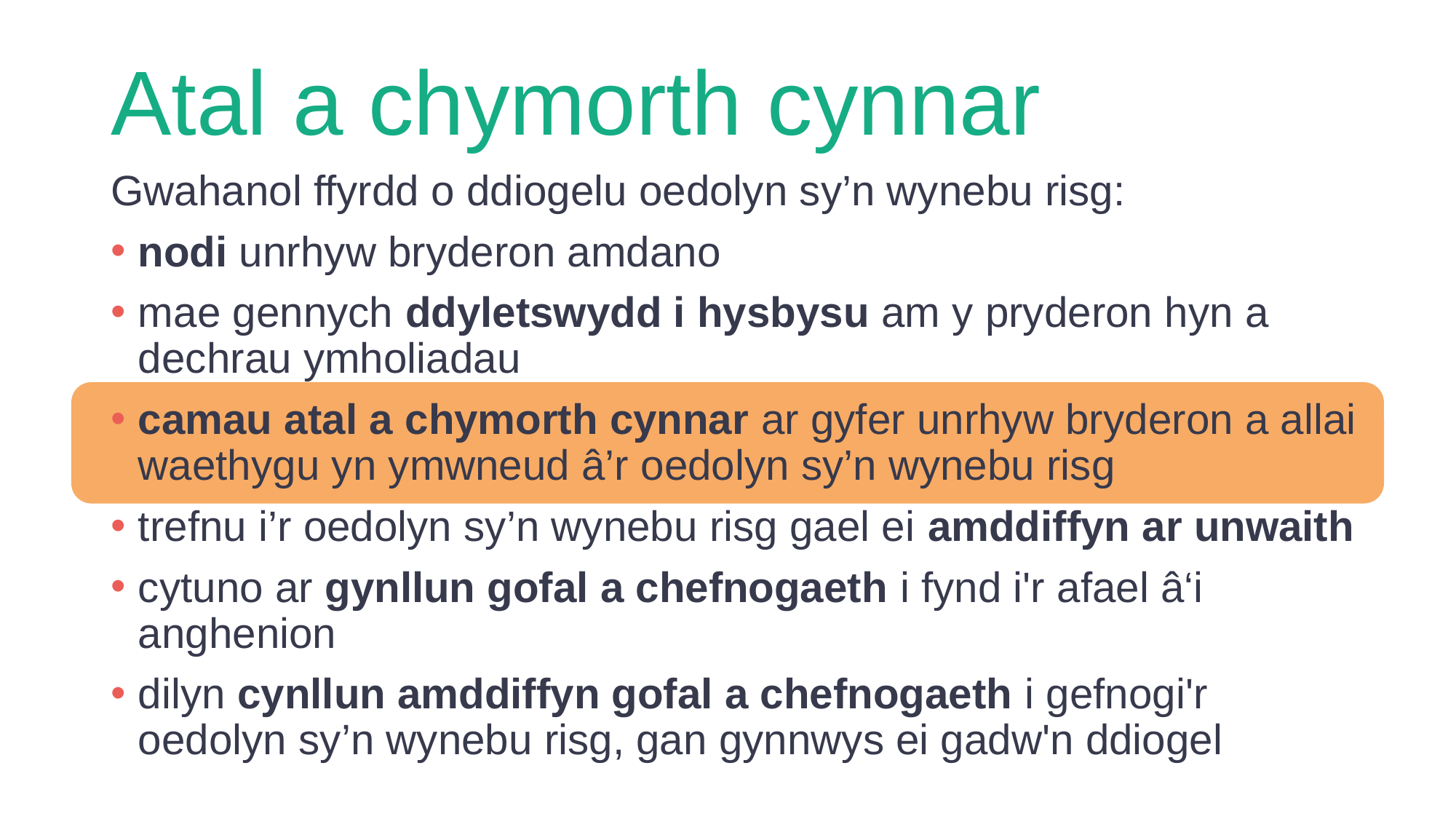

# Atal a chymorth cynnar
Gwahanol ffyrdd o ddiogelu oedolyn sy’n wynebu risg:
nodi unrhyw bryderon amdano
mae gennych ddyletswydd i hysbysu am y pryderon hyn a dechrau ymholiadau
camau atal a chymorth cynnar ar gyfer unrhyw bryderon a allai waethygu yn ymwneud â’r oedolyn sy’n wynebu risg
trefnu i’r oedolyn sy’n wynebu risg gael ei amddiffyn ar unwaith
cytuno ar gynllun gofal a chefnogaeth i fynd i'r afael â‘i anghenion
dilyn cynllun amddiffyn gofal a chefnogaeth i gefnogi'r oedolyn sy’n wynebu risg, gan gynnwys ei gadw'n ddiogel